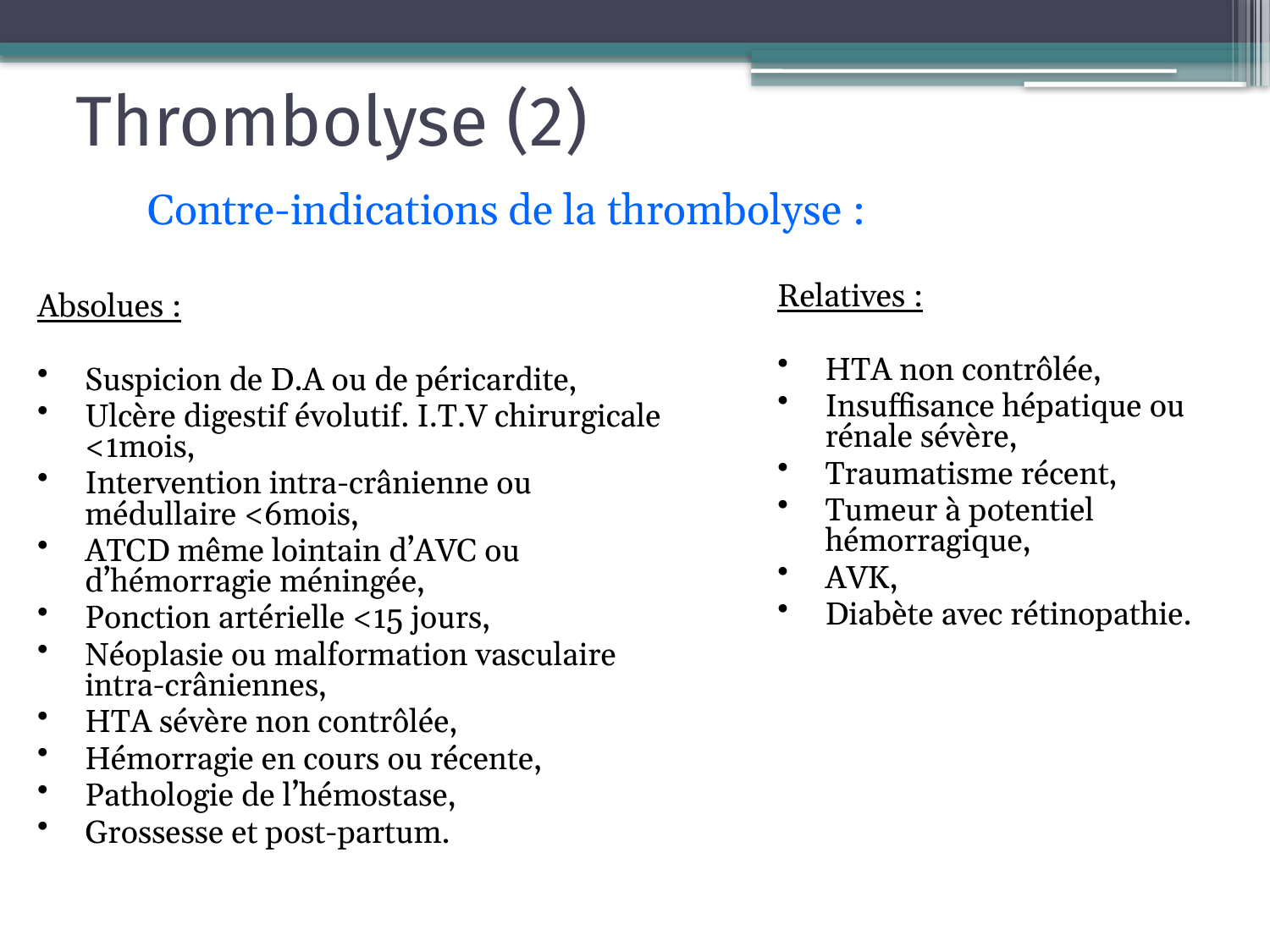

# Thrombolyse (2)
Contre-indications de la thrombolyse :

Relatives :

HTA non contrôlée,
Insuffisance hépatique ou rénale sévère,
Traumatisme récent,
Tumeur à potentiel hémorragique,
AVK,
Diabète avec rétinopathie.

Absolues :

Suspicion de D.A ou de péricardite,
Ulcère digestif évolutif. I.T.V chirurgicale <1mois,
Intervention intra-crânienne ou médullaire <6mois,
ATCD même lointain d’AVC ou d’hémorragie méningée,
Ponction artérielle <15 jours,
Néoplasie ou malformation vasculaire intra-crâniennes,
HTA sévère non contrôlée,
Hémorragie en cours ou récente,
Pathologie de l’hémostase,
Grossesse et post-partum.